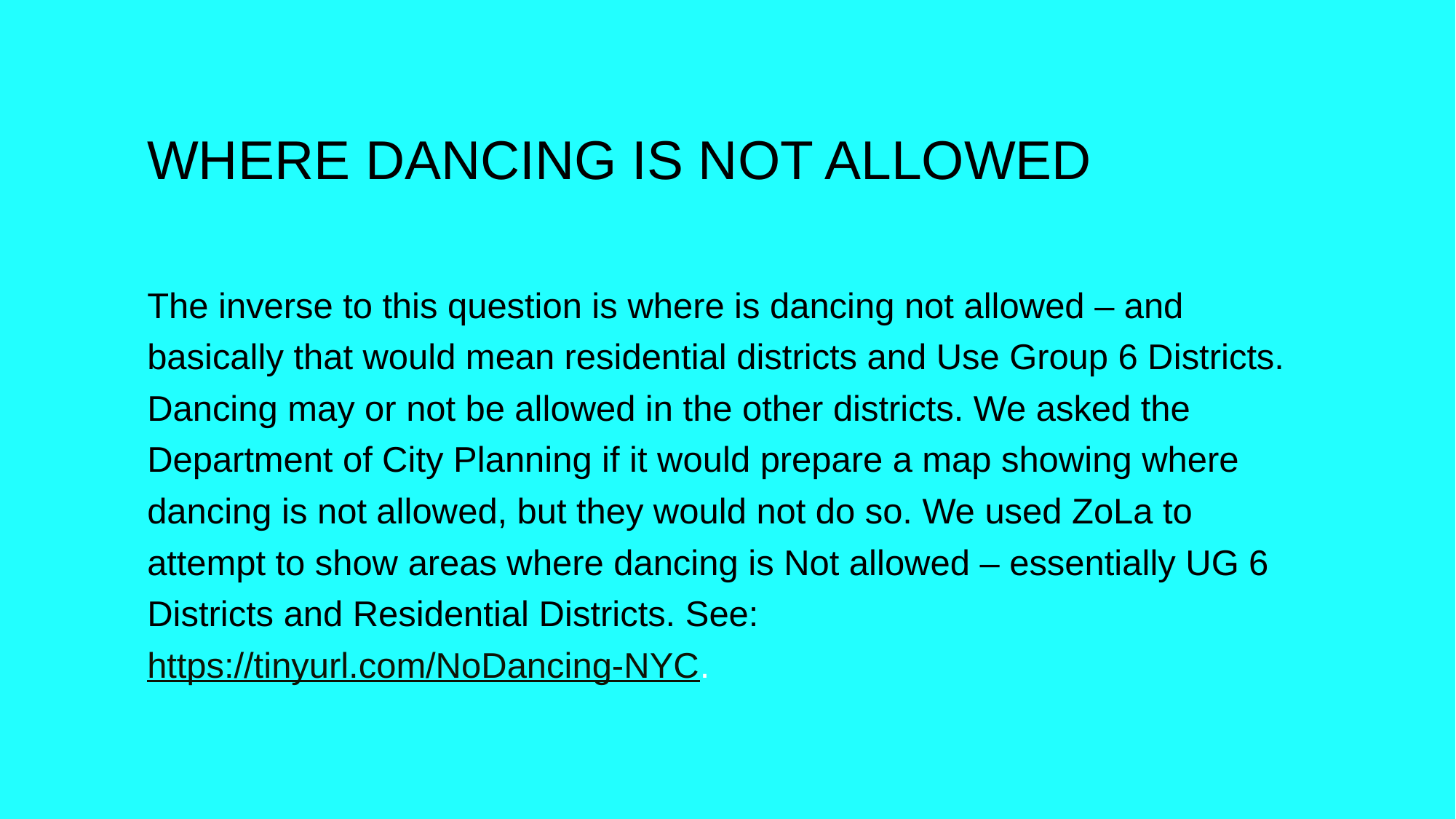

# Where Dancing IS Not Allowed
The inverse to this question is where is dancing not allowed – and basically that would mean residential districts and Use Group 6 Districts.  Dancing may or not be allowed in the other districts. We asked the Department of City Planning if it would prepare a map showing where dancing is not allowed, but they would not do so. We used ZoLa to attempt to show areas where dancing is Not allowed – essentially UG 6 Districts and Residential Districts. See: https://tinyurl.com/NoDancing-NYC.

22